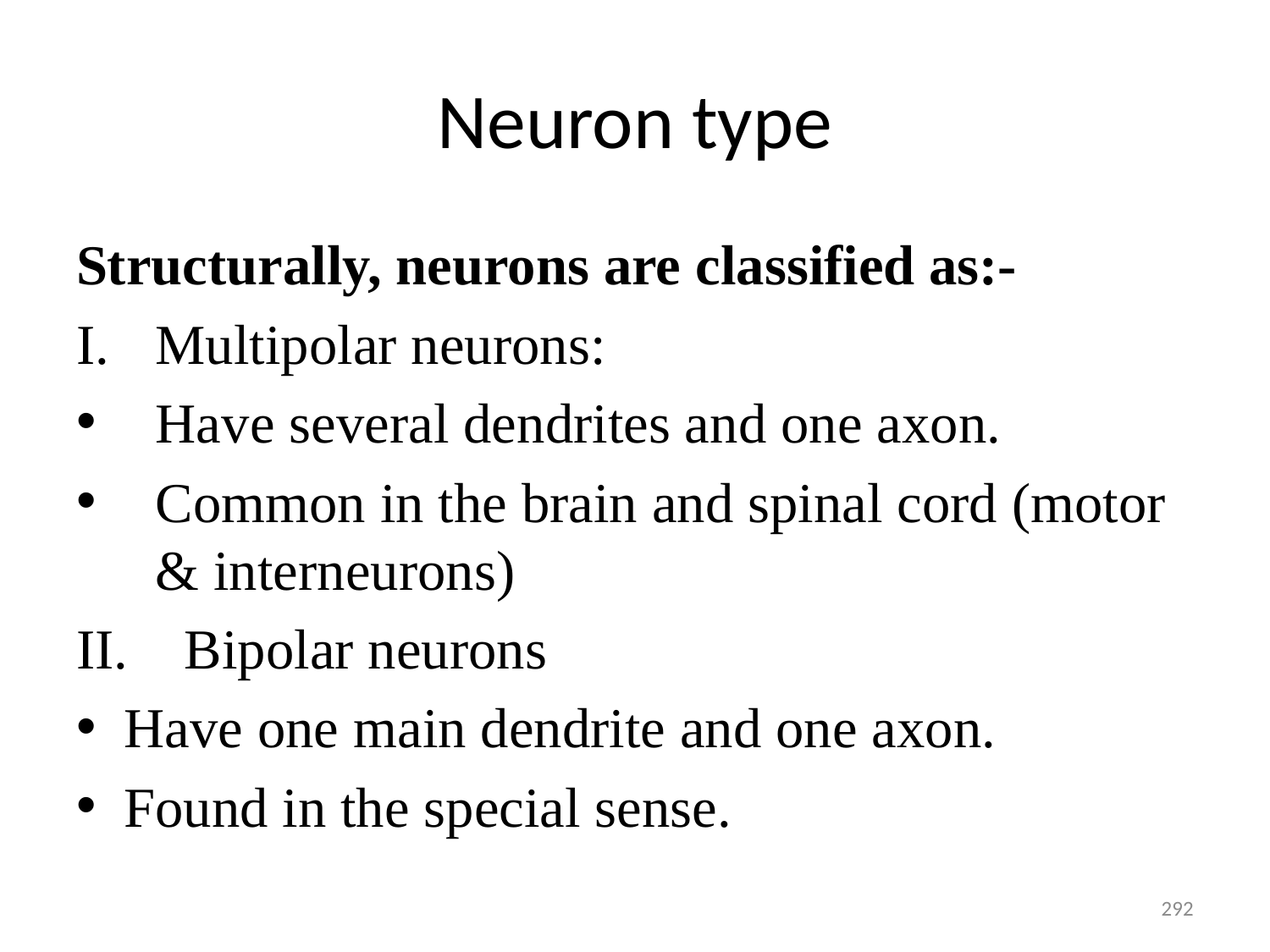

# Neuron type
Structurally, neurons are classified as:-
Multipolar neurons:
Have several dendrites and one axon.
Common in the brain and spinal cord (motor & interneurons)
II.    Bipolar neurons
Have one main dendrite and one axon.
Found in the special sense.
292